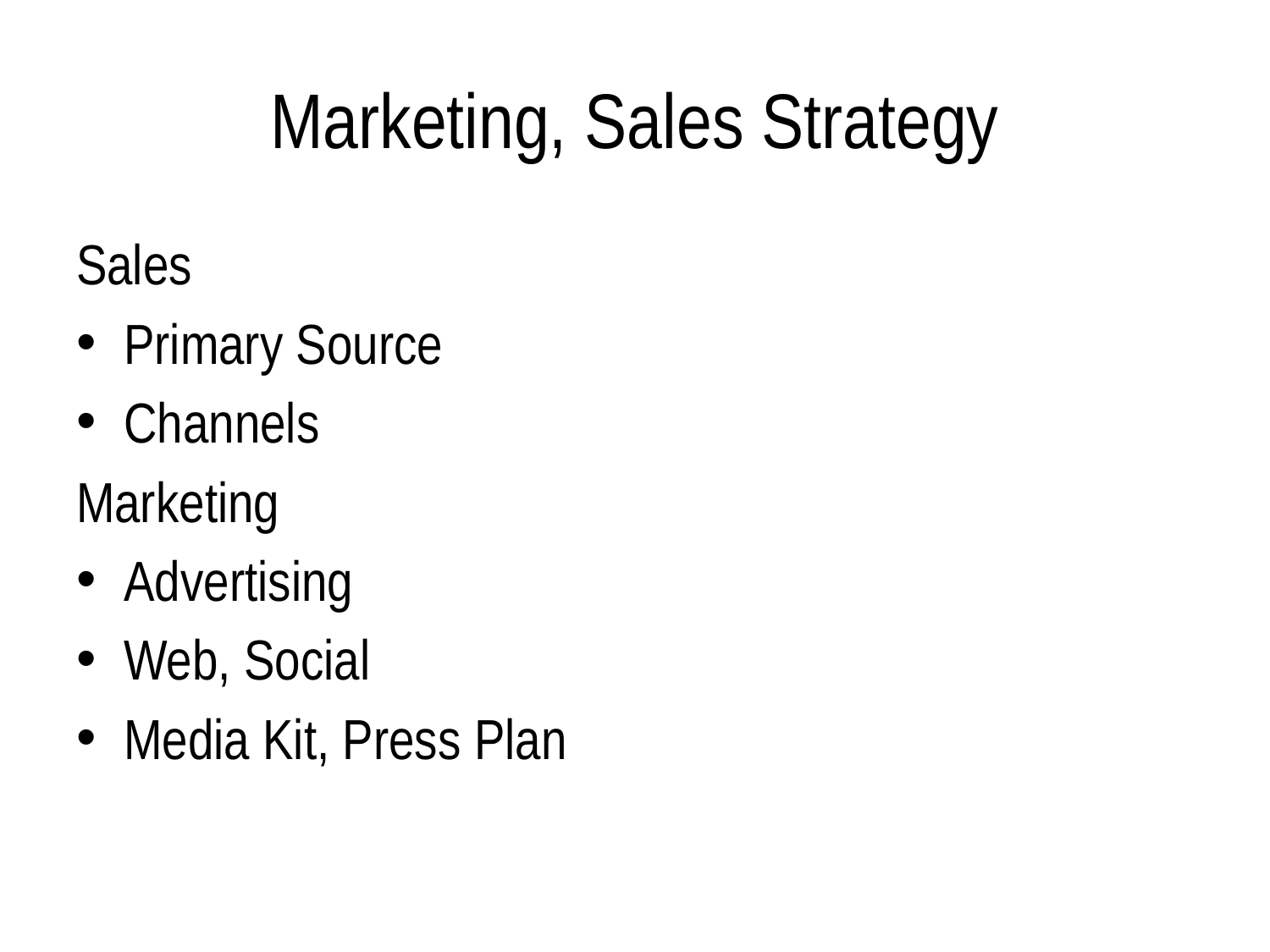

# Marketing, Sales Strategy
Sales
Primary Source
Channels
Marketing
Advertising
Web, Social
Media Kit, Press Plan